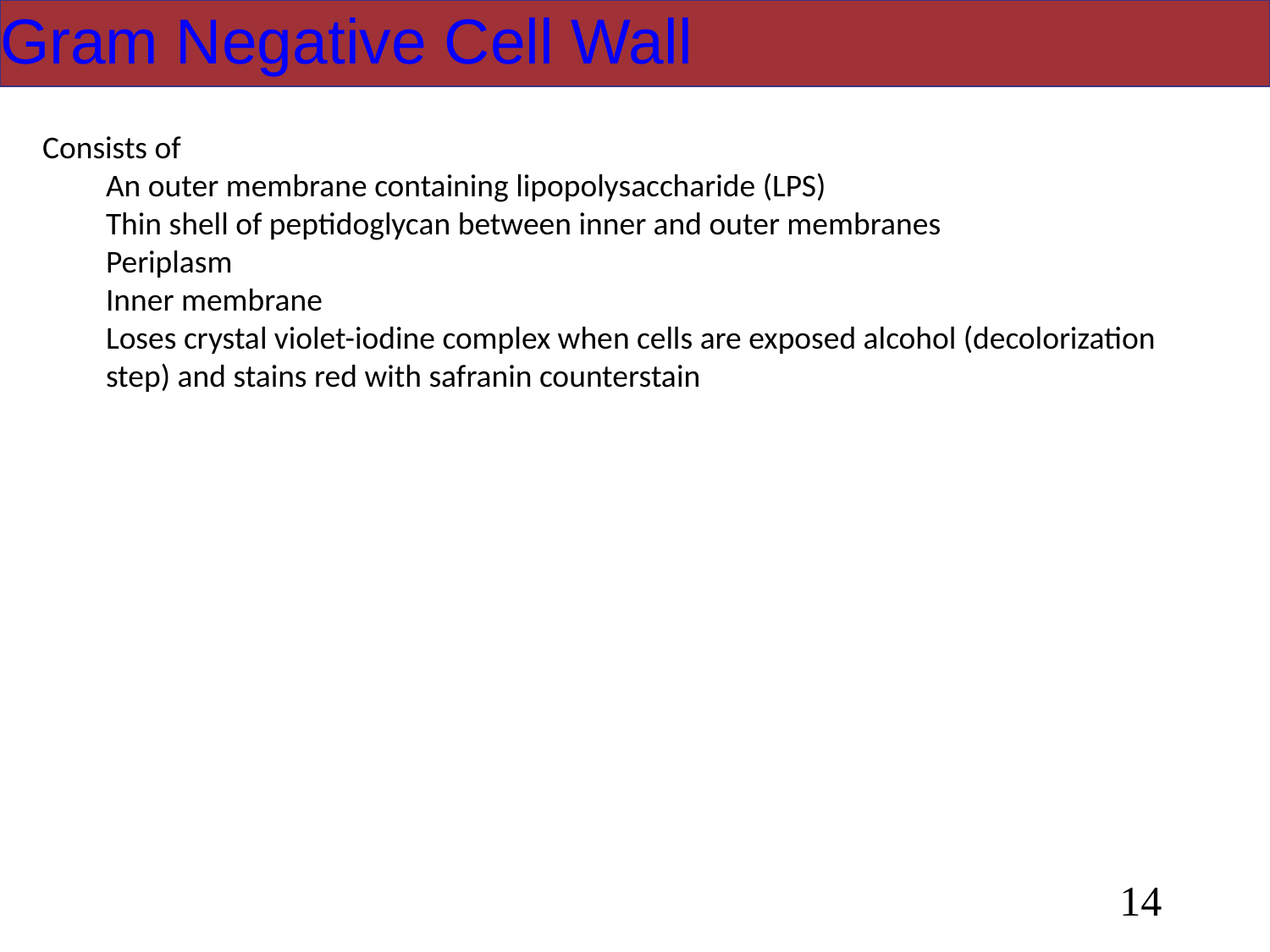

# Gram Negative Cell Wall
Consists of
An outer membrane containing lipopolysaccharide (LPS)
Thin shell of peptidoglycan between inner and outer membranes
Periplasm
Inner membrane
Loses crystal violet-iodine complex when cells are exposed alcohol (decolorization step) and stains red with safranin counterstain
14